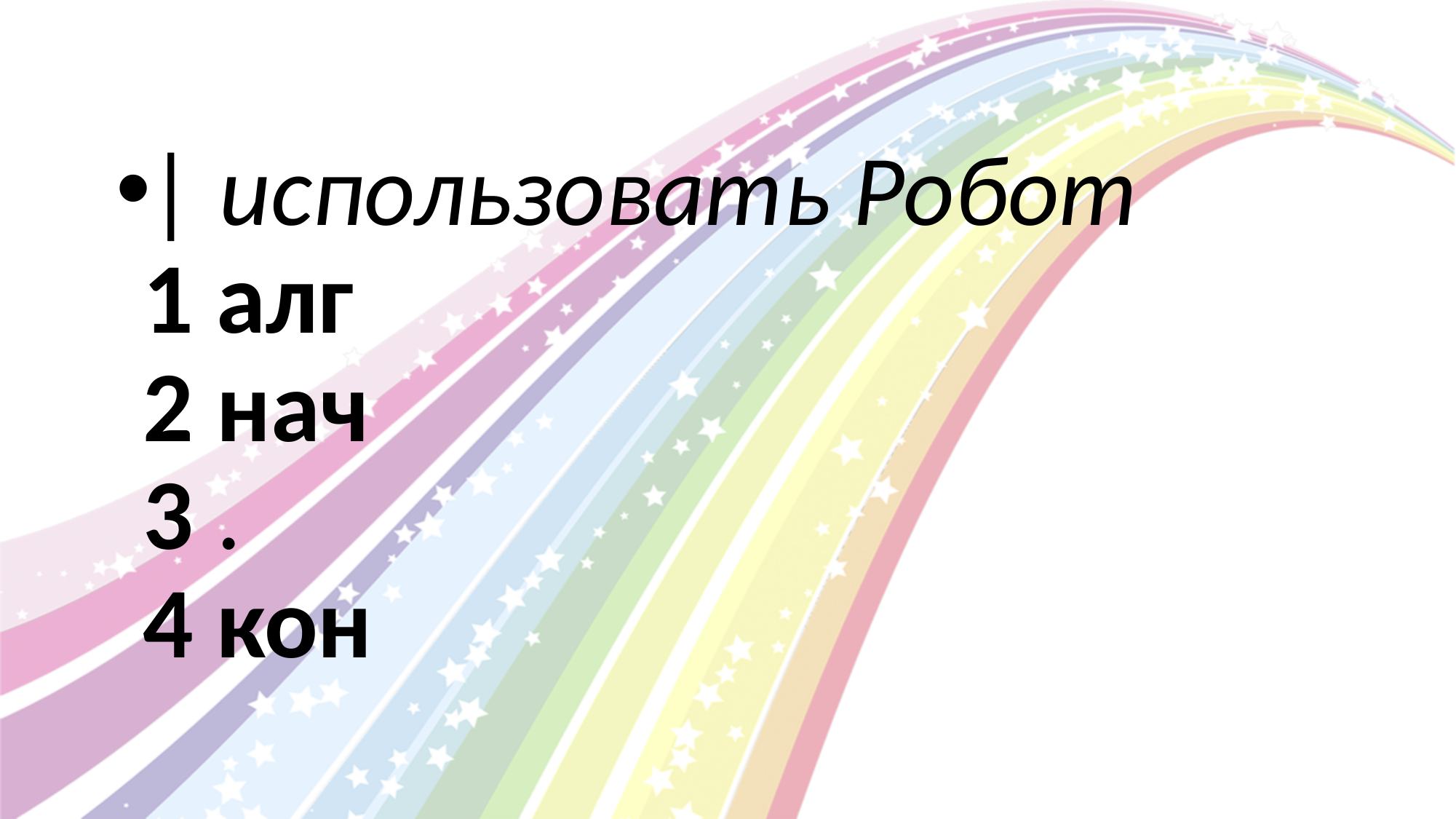

| использовать Робот
1 алг 
2 нач
3 . 
4 кон